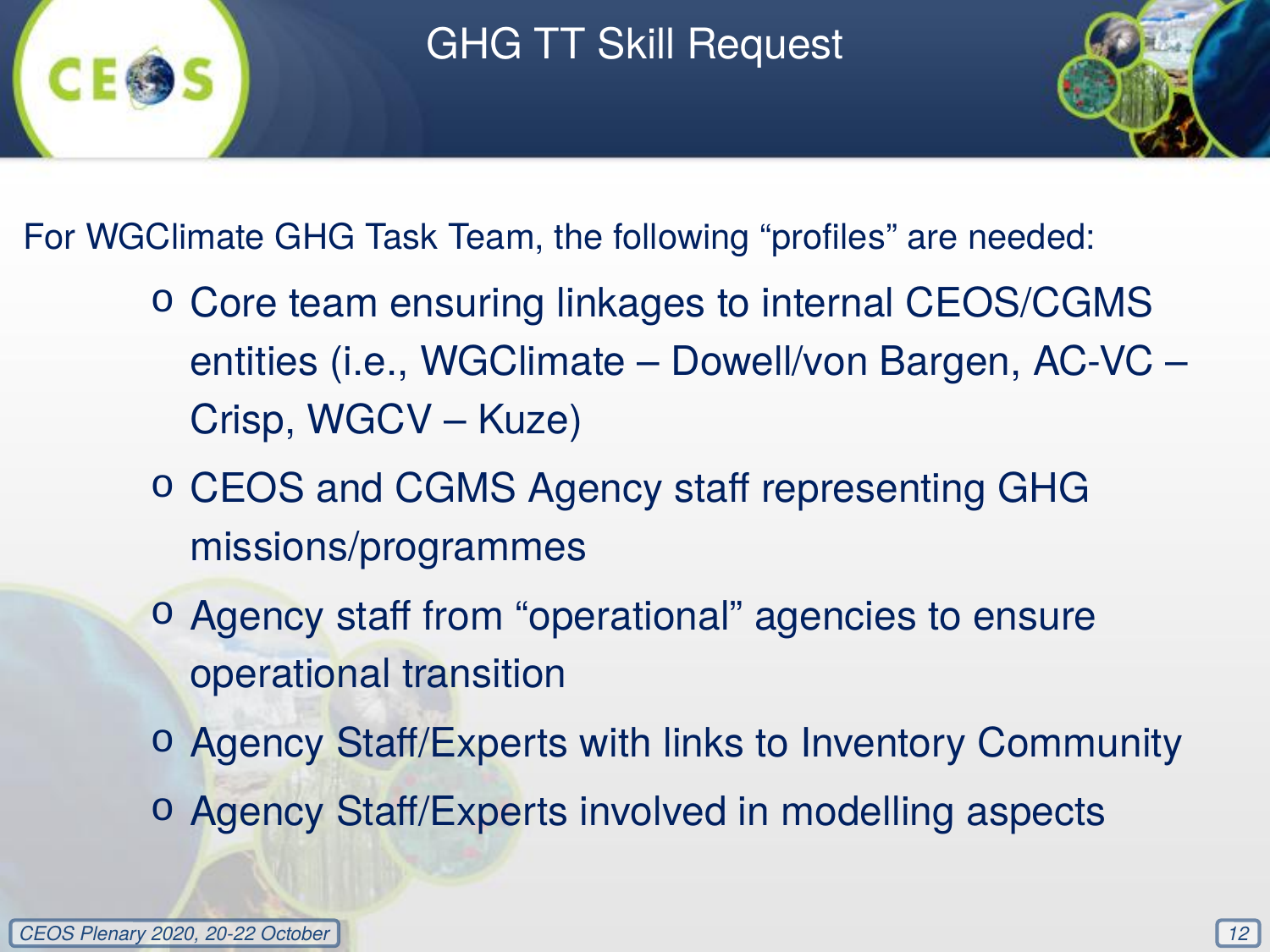

GHG TT Skill Request
For WGClimate GHG Task Team, the following “profiles” are needed:
Core team ensuring linkages to internal CEOS/CGMS entities (i.e., WGClimate – Dowell/von Bargen, AC-VC – Crisp, WGCV – Kuze)
CEOS and CGMS Agency staff representing GHG missions/programmes
Agency staff from “operational” agencies to ensure operational transition
Agency Staff/Experts with links to Inventory Community
Agency Staff/Experts involved in modelling aspects

12